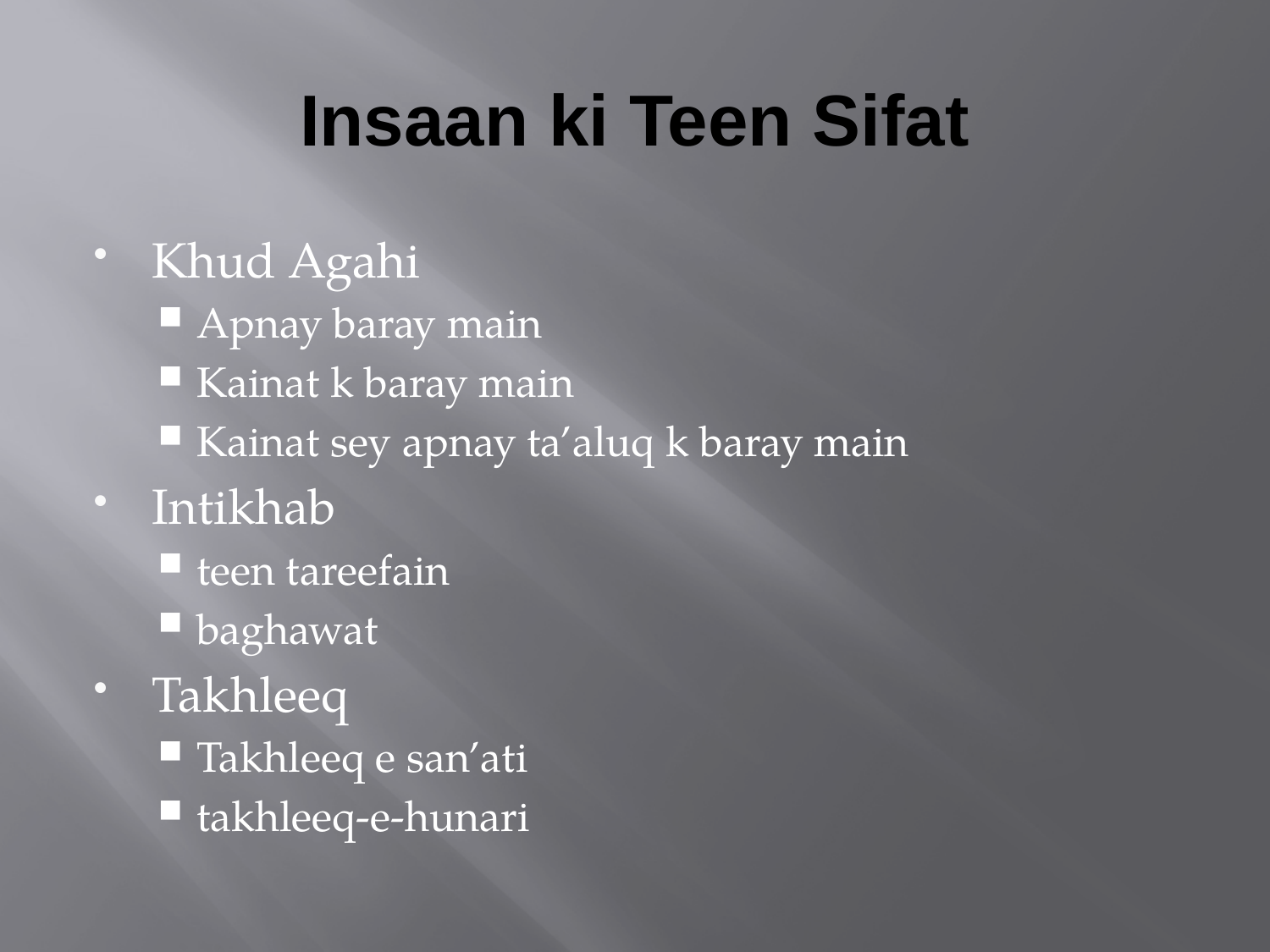

# Insaan ki Teen Sifat
Khud Agahi
Apnay baray main
Kainat k baray main
Kainat sey apnay ta’aluq k baray main
Intikhab
teen tareefain
baghawat
Takhleeq
Takhleeq e san’ati
takhleeq-e-hunari